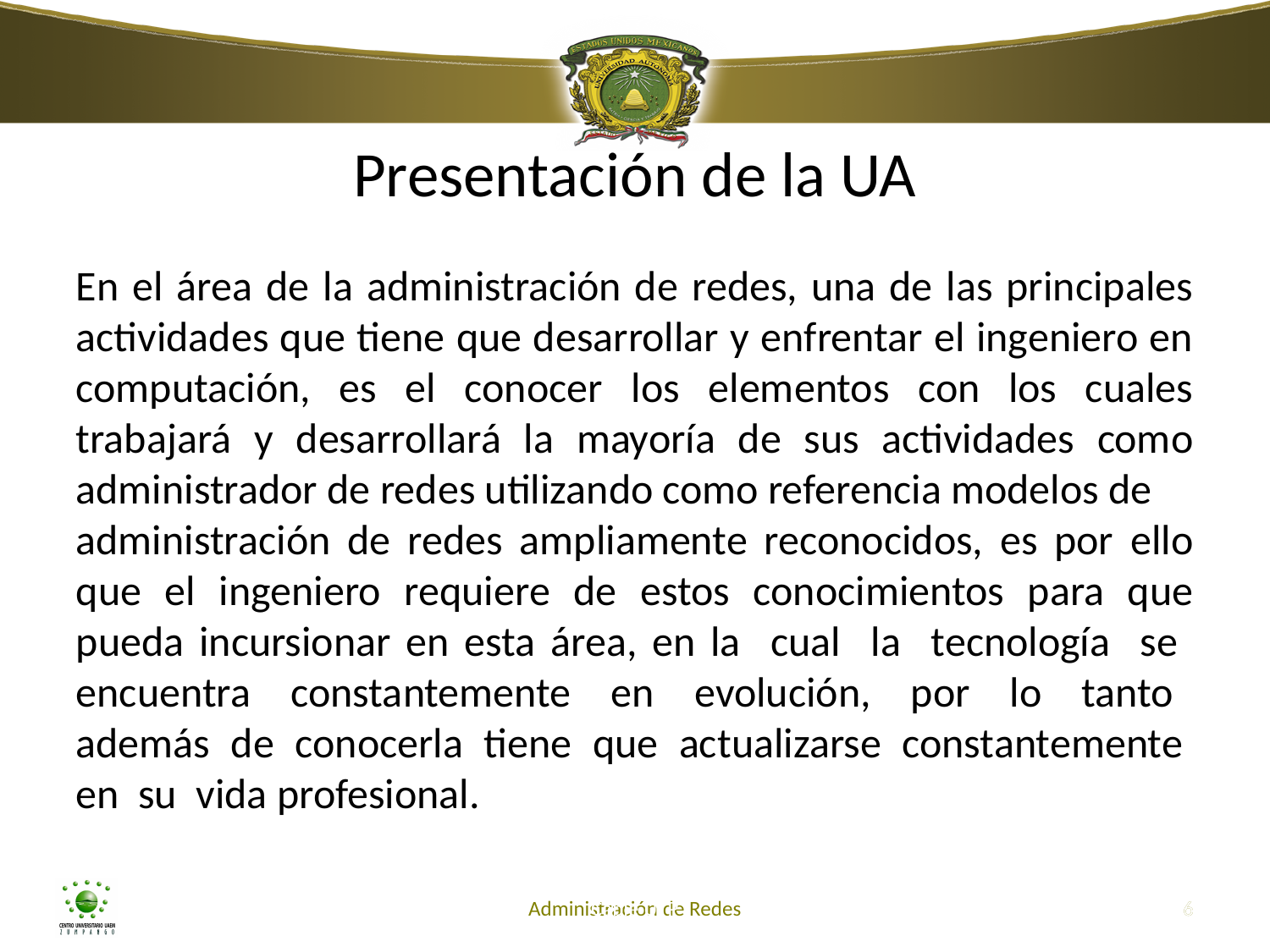

Presentación de la UA
En el área de la administración de redes, una de las principales actividades que tiene que desarrollar y enfrentar el ingeniero en computación, es el conocer los elementos con los cuales trabajará y desarrollará la mayoría de sus actividades como administrador de redes utilizando como referencia modelos de
administración de redes ampliamente reconocidos, es por ello que el ingeniero requiere de estos conocimientos para que pueda incursionar en esta área, en la  cual  la  tecnología  se  encuentra  constantemente  en  evolución,  por  lo  tanto  además  de  conocerla  tiene  que  actualizarse  constantemente  en  su  vida profesional.
Cable UTP
Administración de Redes
6
6